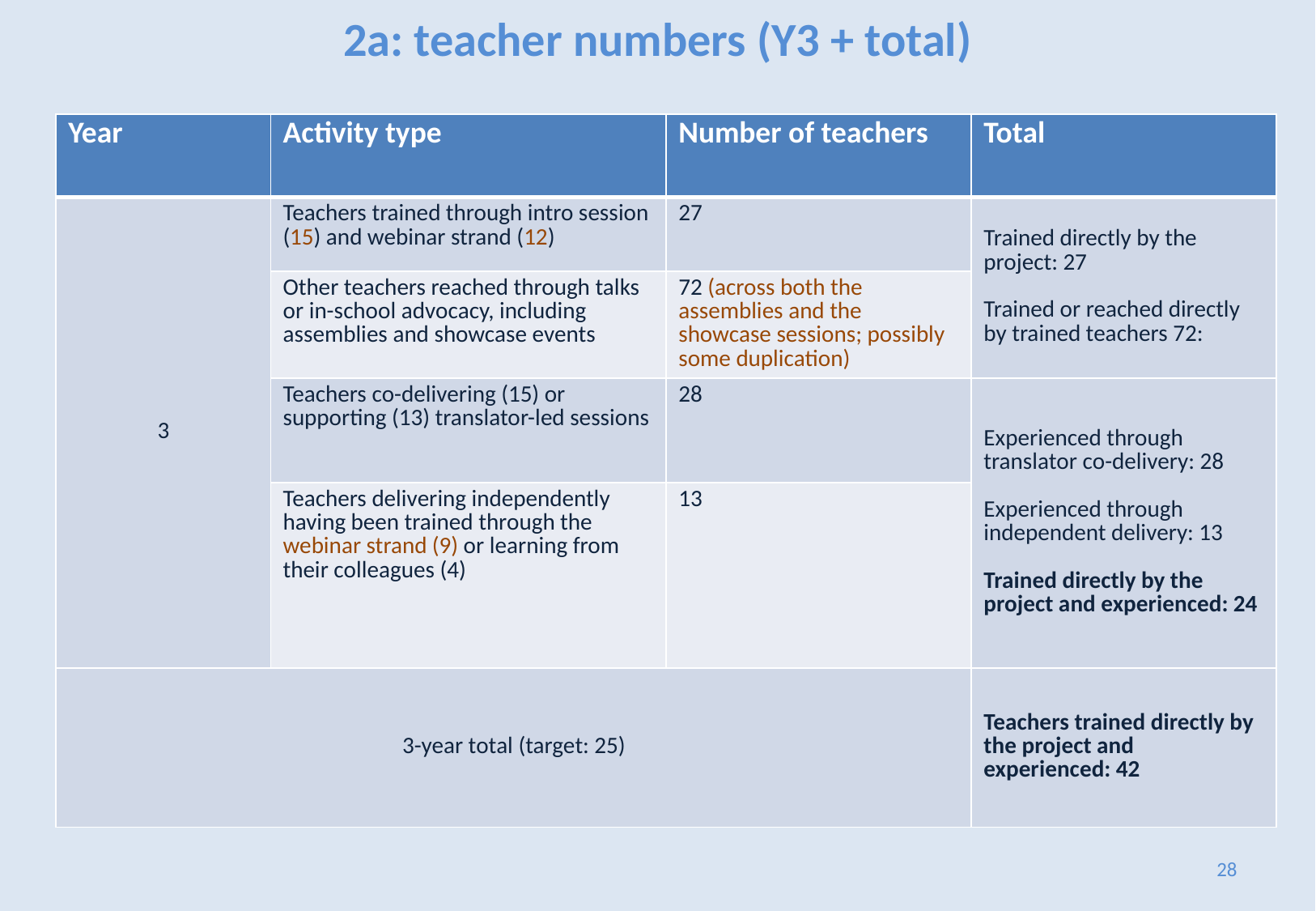

# 2a: teacher numbers (Y3 + total)
| Year | Activity type | Number of teachers | Total |
| --- | --- | --- | --- |
| 3 | Teachers trained through intro session (15) and webinar strand (12) | 27 | Trained directly by the project: 27 Trained or reached directly by trained teachers 72: |
|  | Other teachers reached through talks or in-school advocacy, including assemblies and showcase events | 72 (across both the assemblies and the showcase sessions; possibly some duplication) |  |
|  | Teachers co-delivering (15) or supporting (13) translator-led sessions | 28 | Experienced through translator co-delivery: 28 Experienced through independent delivery: 13 Trained directly by the project and experienced: 24 |
|  | Teachers delivering independently having been trained through the webinar strand (9) or learning from their colleagues (4) | 13 |  |
| 3-year total (target: 25) |  |  | Teachers trained directly by the project and experienced: 42 |
28